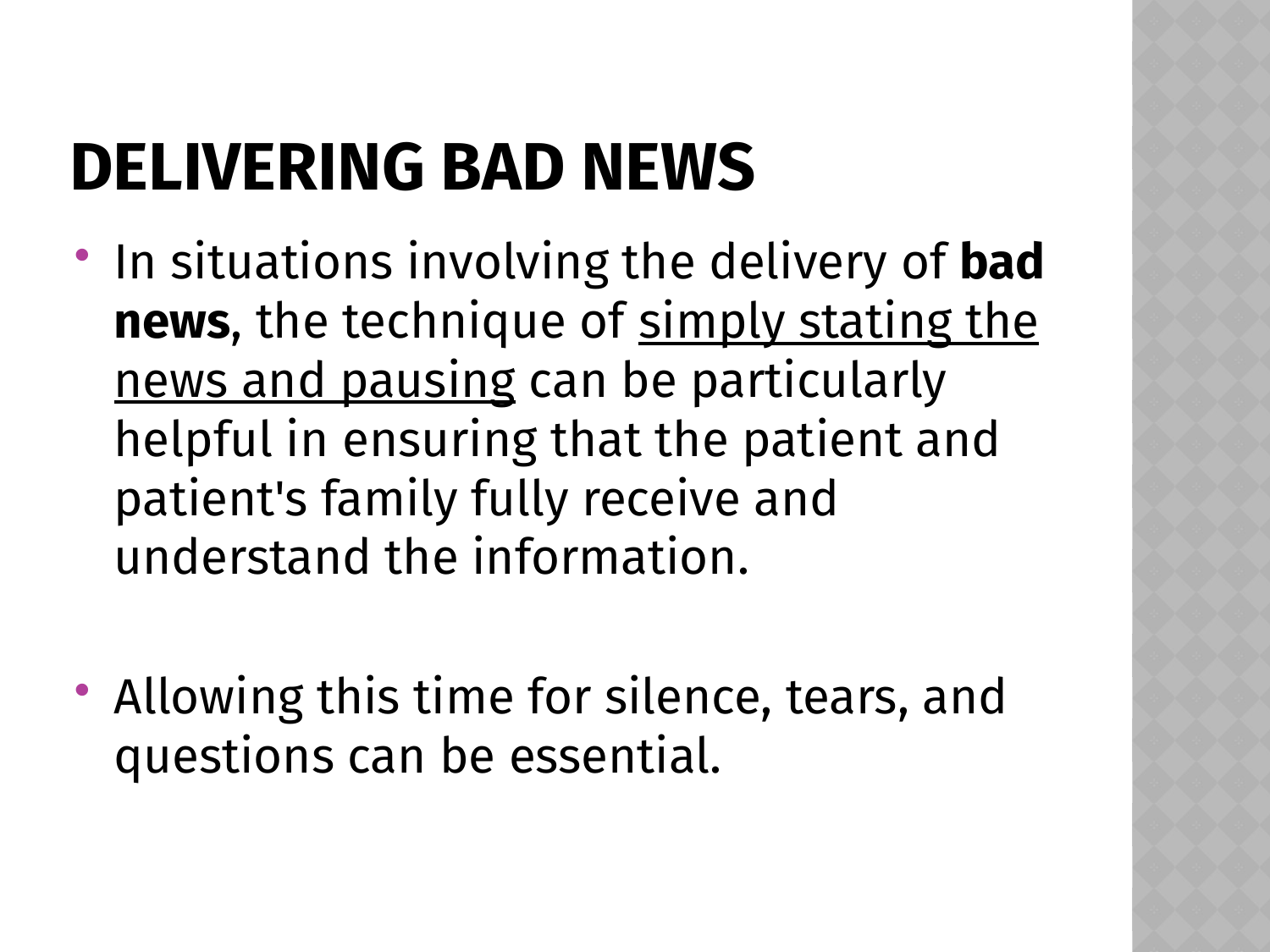

# Delivering bad news
In situations involving the delivery of bad news, the technique of simply stating the news and pausing can be particularly helpful in ensuring that the patient and patient's family fully receive and understand the information.

Allowing this time for silence, tears, and questions can be essential.